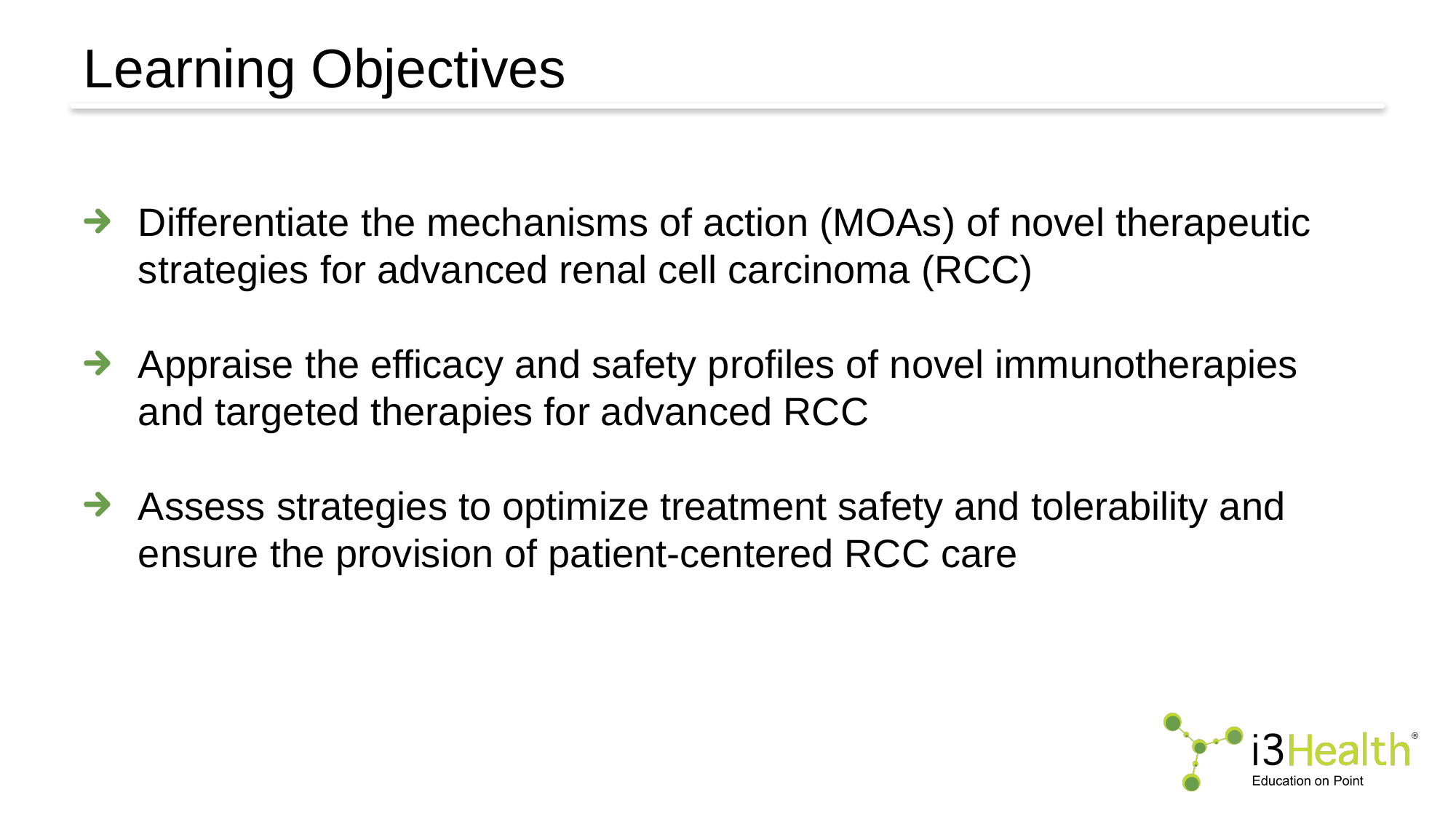

# Learning Objectives
Differentiate the mechanisms of action (MOAs) of novel therapeutic strategies for advanced renal cell carcinoma (RCC)

Appraise the efficacy and safety profiles of novel immunotherapies and targeted therapies for advanced RCC

Assess strategies to optimize treatment safety and tolerability and ensure the provision of patient-centered RCC care